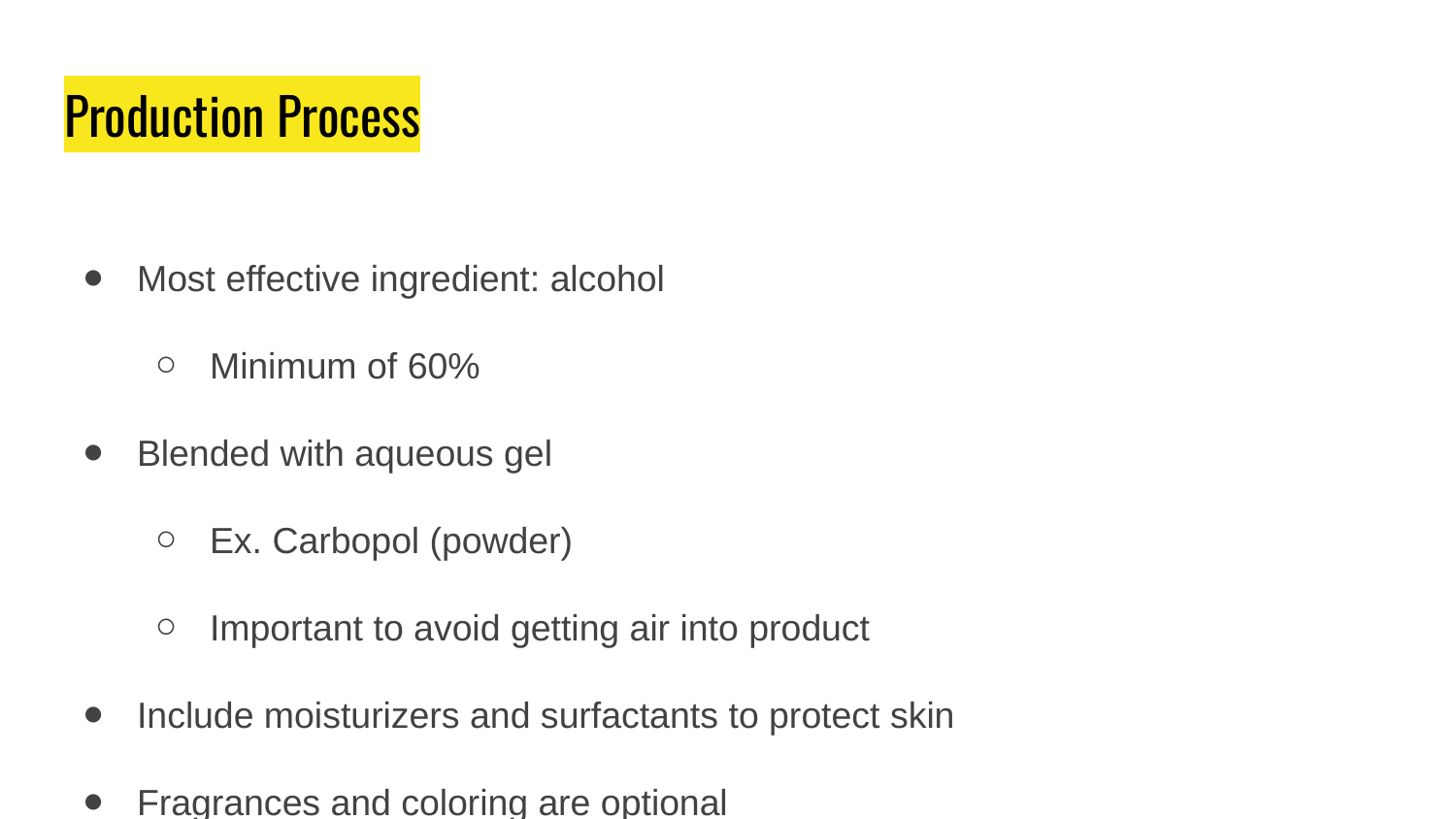

# Production Process
Most effective ingredient: alcohol
Minimum of 60%
Blended with aqueous gel
Ex. Carbopol (powder)
Important to avoid getting air into product
Include moisturizers and surfactants to protect skin
Fragrances and coloring are optional